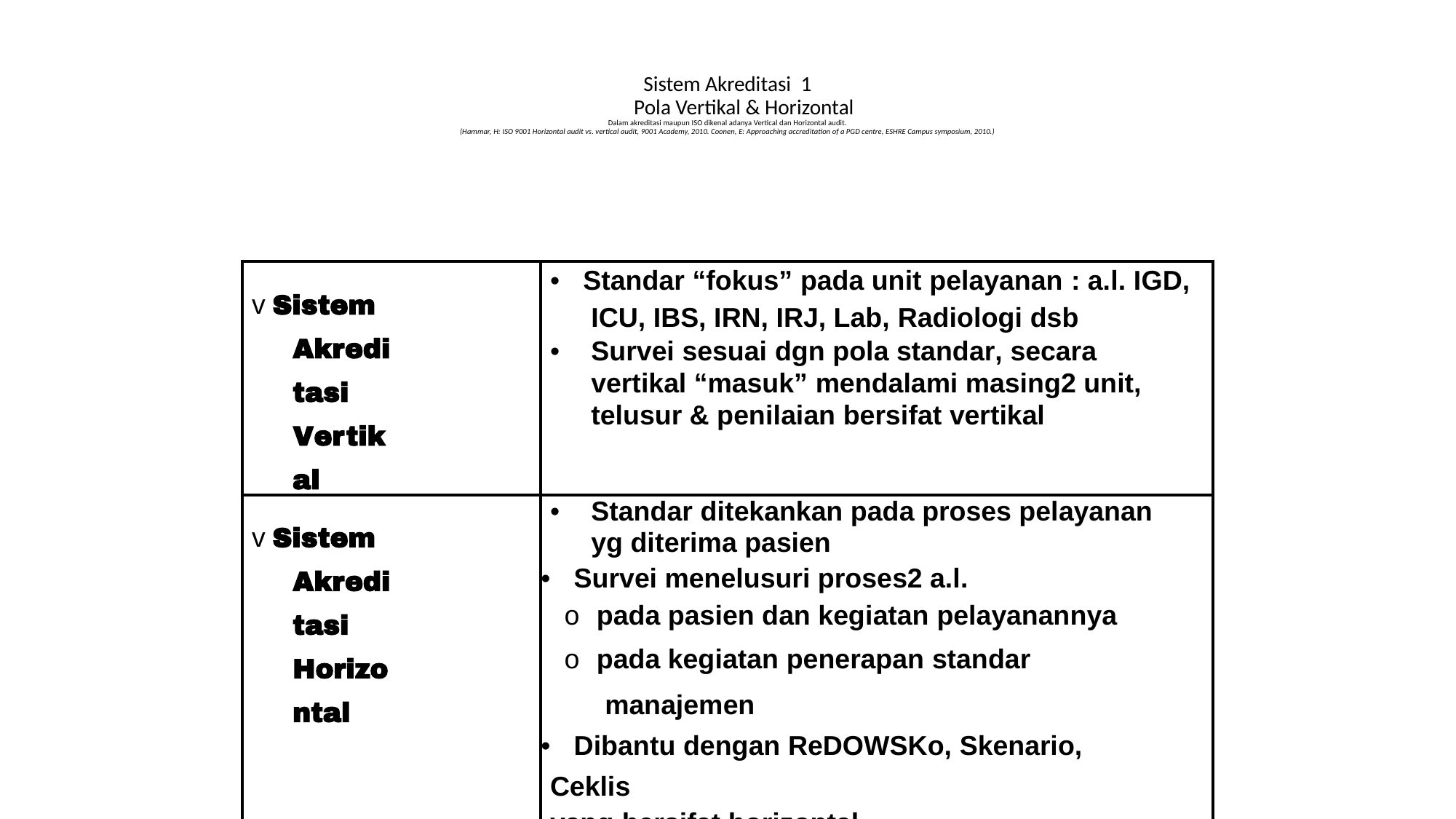

# Sistem Akreditasi  1 Pola Vertikal & Horizontal  Dalam akreditasi maupun ISO dikenal adanya Vertical dan Horizontal audit. (Hammar, H: ISO 9001 Horizontal audit vs. vertical audit, 9001 Academy, 2010. Coonen, E: Approaching accreditation of a PGD centre, ESHRE Campus symposium, 2010.)
| v Sistem Akreditasi Vertikal | • Standar “fokus” pada unit pelayanan : a.l. IGD, ICU, IBS, IRN, IRJ, Lab, Radiologi dsb • Survei sesuai dgn pola standar, secara vertikal “masuk” mendalami masing2 unit, telusur & penilaian bersifat vertikal |
| --- | --- |
| v Sistem Akreditasi Horizontal | • Standar ditekankan pada proses pelayanan yg diterima pasien • Survei menelusuri proses2 a.l. o pada pasien dan kegiatan pelayanannya o pada kegiatan penerapan standar manajemen • Dibantu dengan ReDOWSKo, Skenario, Ceklis yang bersifat horizontal 9 |